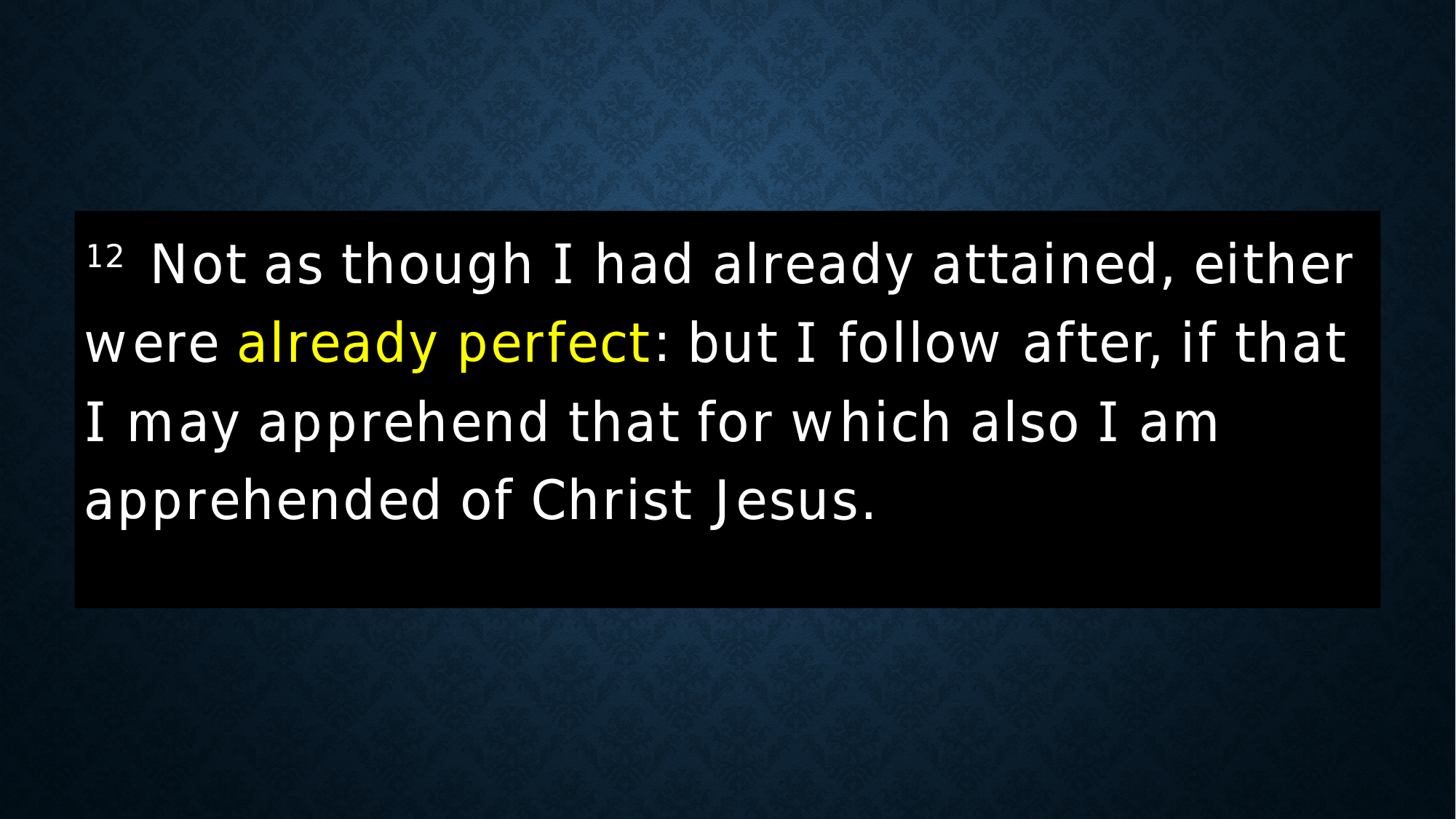

12  Not as though I had already attained, either were already perfect: but I follow after, if that I may apprehend that for which also I am apprehended of Christ Jesus.